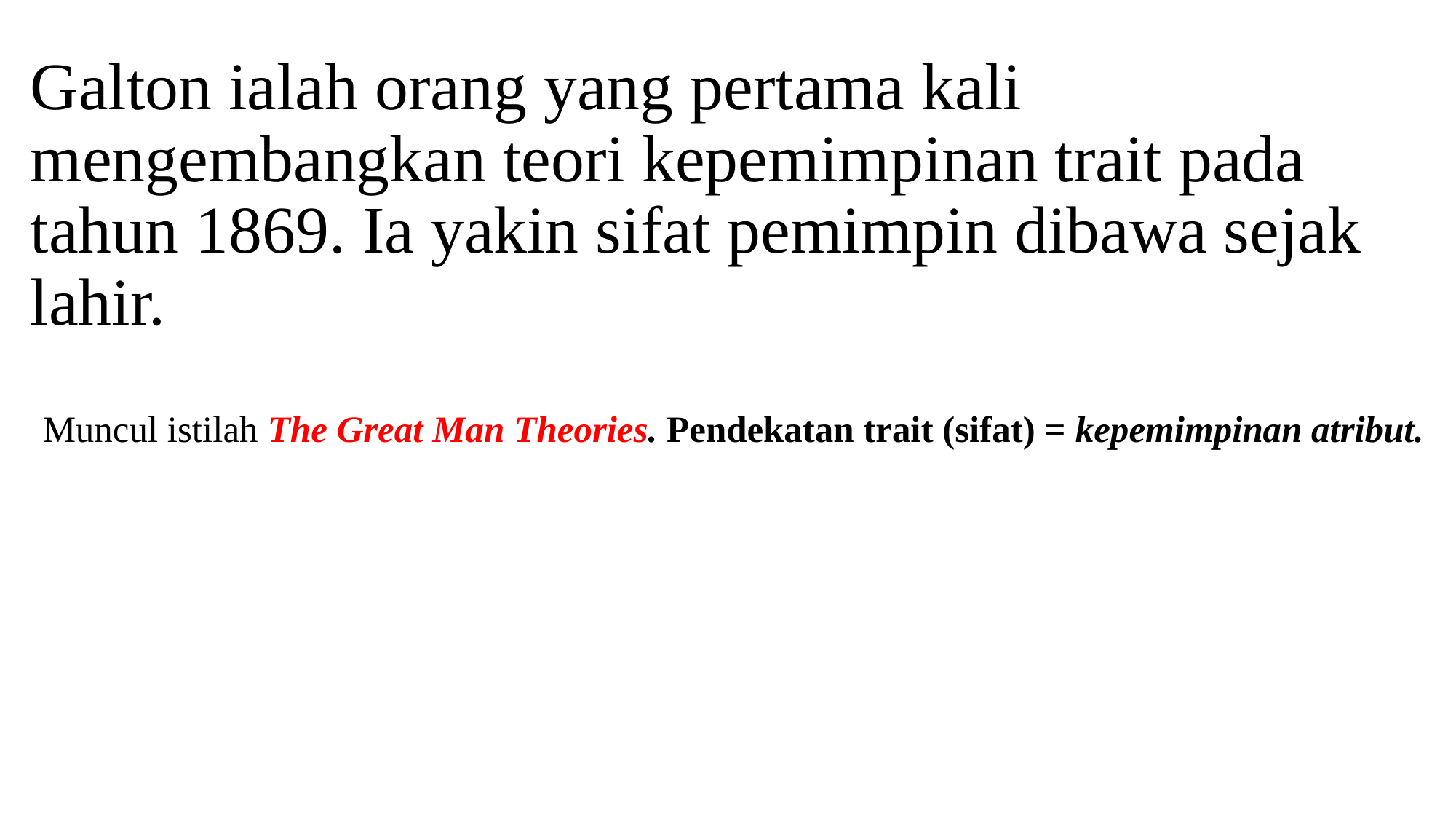

Galton ialah orang yang pertama kali mengembangkan teori kepemimpinan trait pada tahun 1869. Ia yakin sifat pemimpin dibawa sejak lahir.
Muncul istilah The Great Man Theories. Pendekatan trait (sifat) = kepemimpinan atribut.